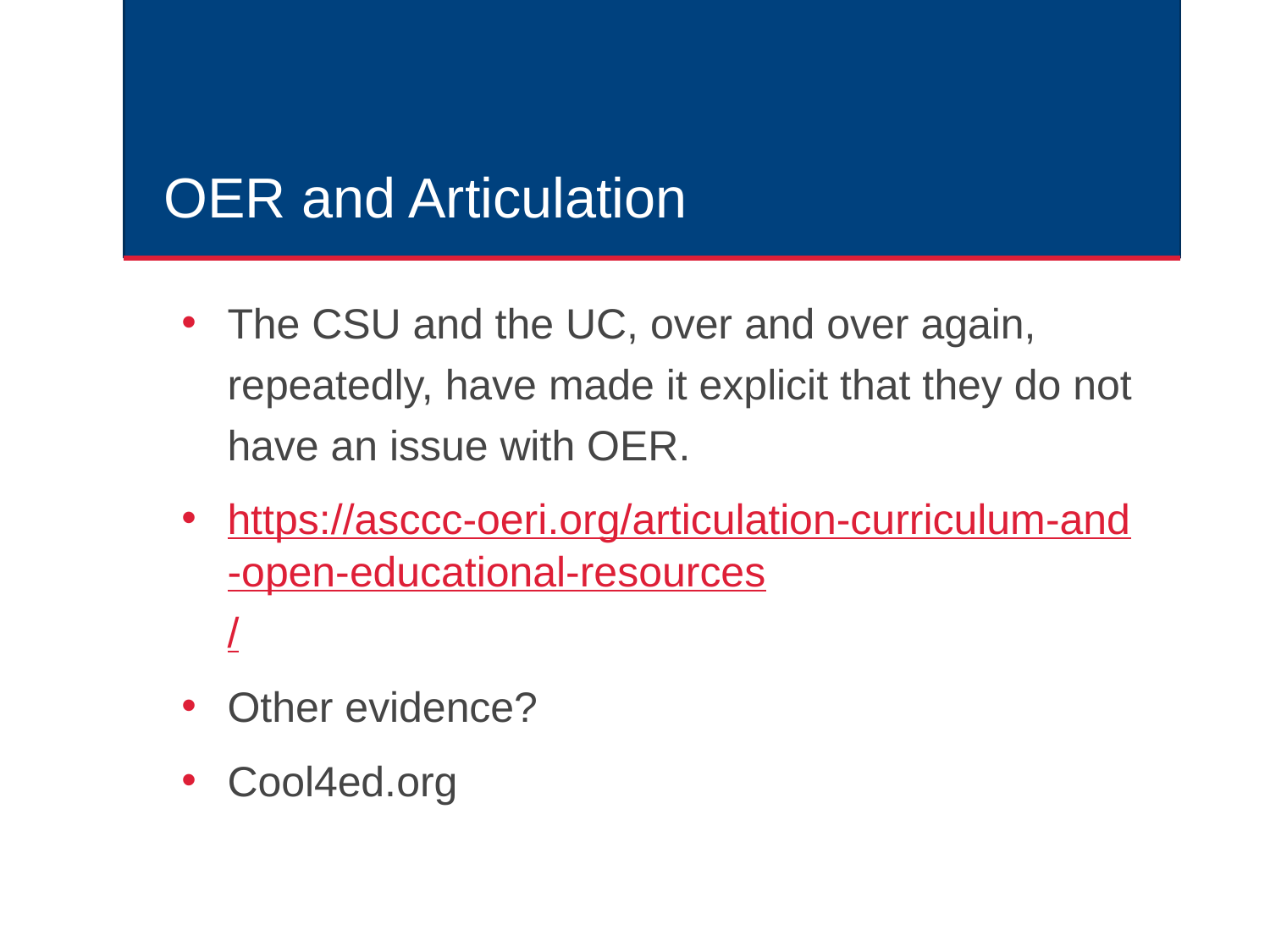

# OER and Articulation
The CSU and the UC, over and over again, repeatedly, have made it explicit that they do not have an issue with OER.
https://asccc-oeri.org/articulation-curriculum-and-open-educational-resources/
Other evidence?
Cool4ed.org